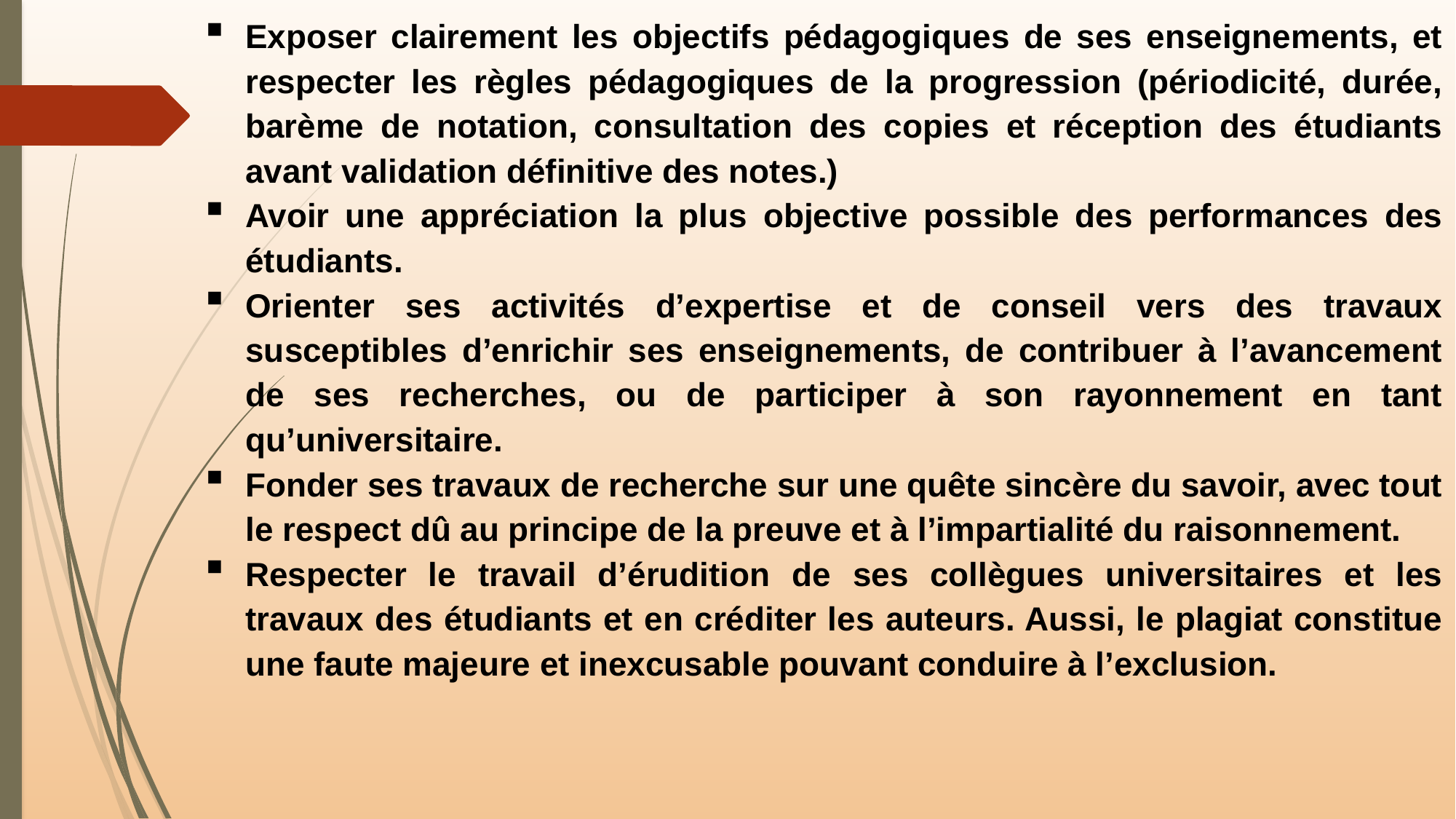

Exposer clairement les objectifs pédagogiques de ses enseignements, et respecter les règles pédagogiques de la progression (périodicité, durée, barème de notation, consultation des copies et réception des étudiants avant validation définitive des notes.)
Avoir une appréciation la plus objective possible des performances des étudiants.
Orienter ses activités d’expertise et de conseil vers des travaux susceptibles d’enrichir ses enseignements, de contribuer à l’avancement de ses recherches, ou de participer à son rayonnement en tant qu’universitaire.
Fonder ses travaux de recherche sur une quête sincère du savoir, avec tout le respect dû au principe de la preuve et à l’impartialité du raisonnement.
Respecter le travail d’érudition de ses collègues universitaires et les travaux des étudiants et en créditer les auteurs. Aussi, le plagiat constitue une faute majeure et inexcusable pouvant conduire à l’exclusion.